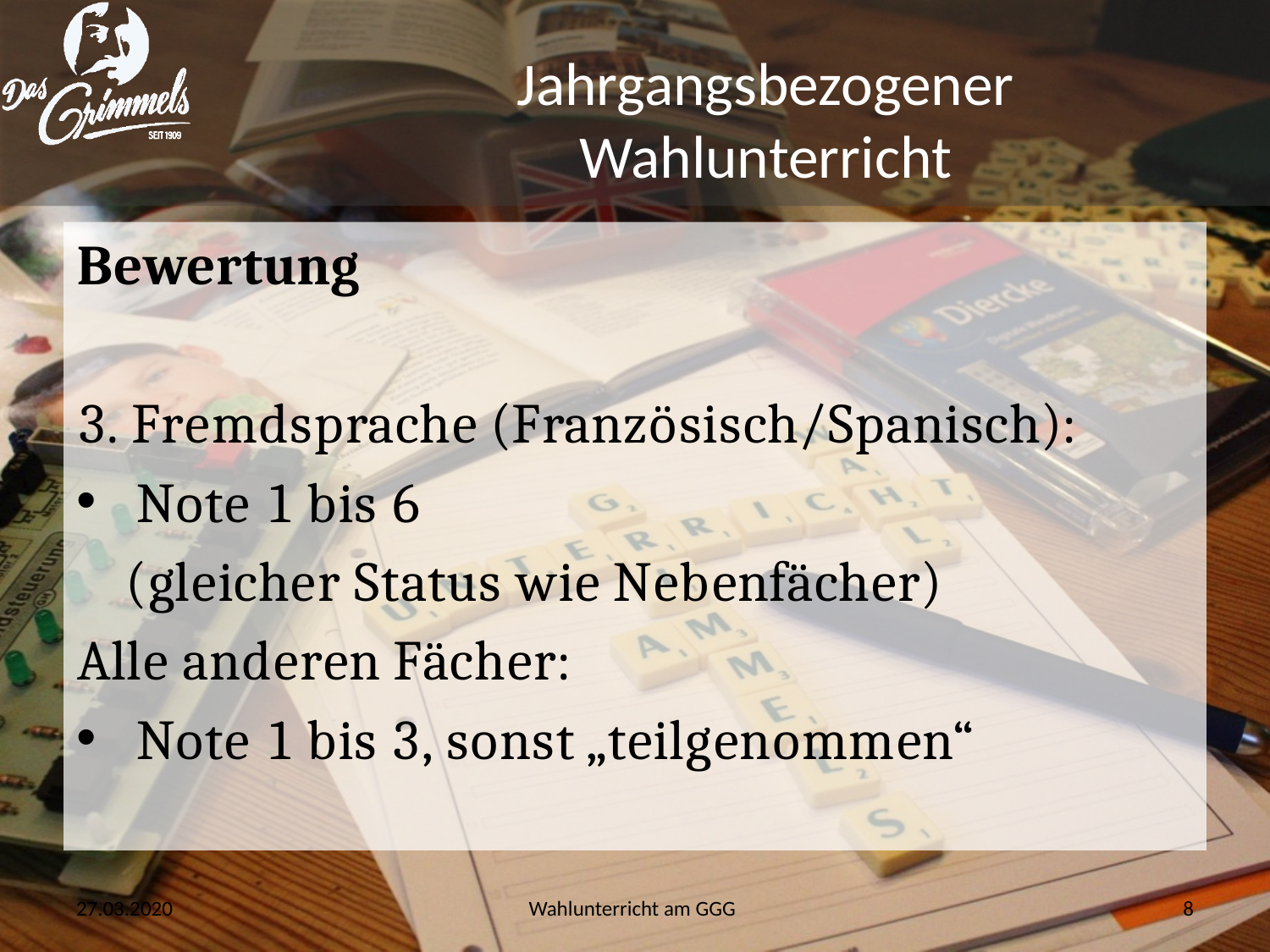

# Jahrgangsbezogener Wahlunterricht
Bewertung

3. Fremdsprache (Französisch/Spanisch):
 Note 1 bis 6
    (gleicher Status wie Nebenfächer)
Alle anderen Fächer:
 Note 1 bis 3, sonst „teilgenommen“

27.03.2020
Wahlunterricht am GGG
8